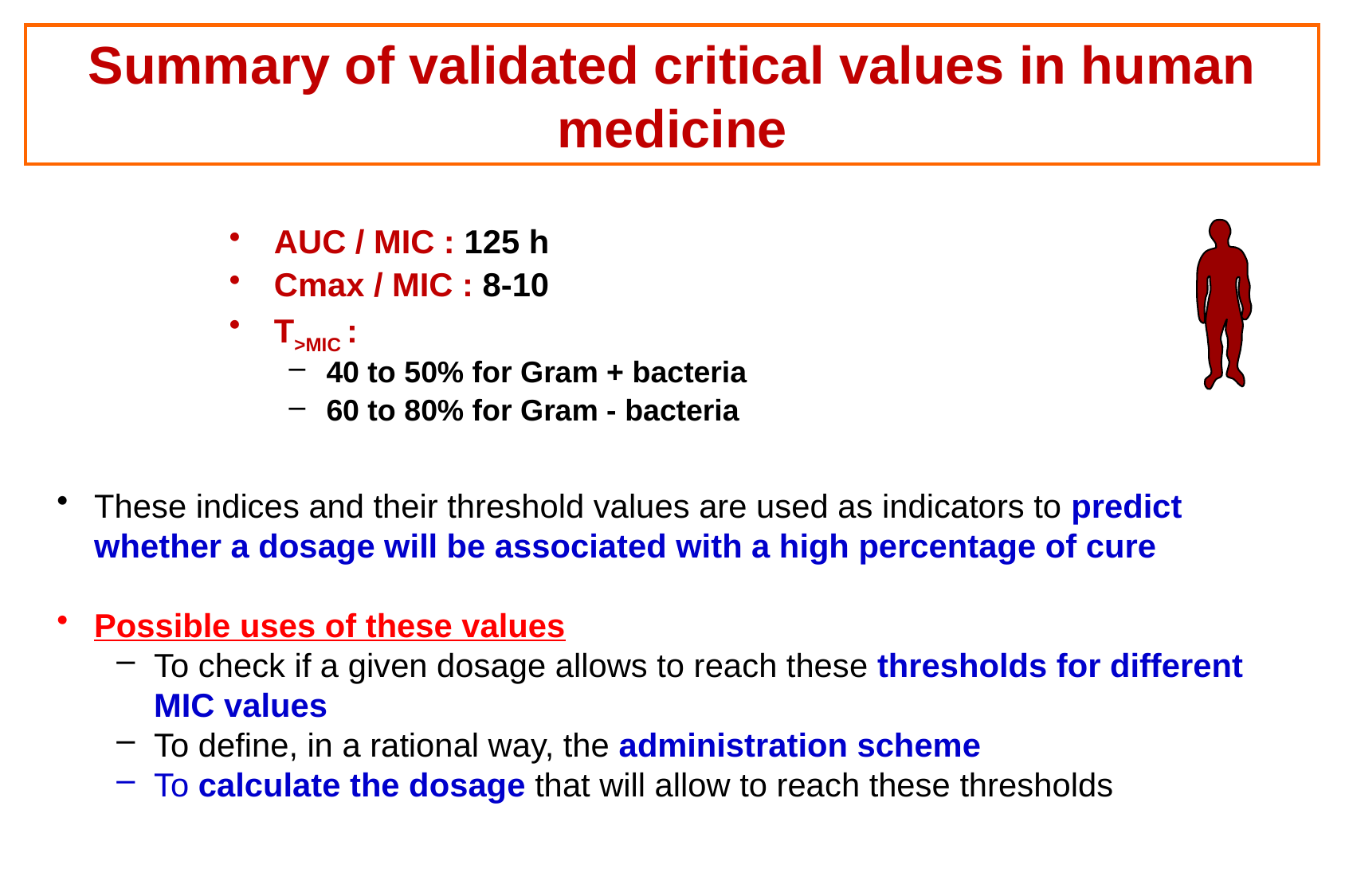

Summary of validated critical values in human medicine
AUC / MIC : 125 h
Cmax / MIC : 8-10
T>MIC :
40 to 50% for Gram + bacteria
60 to 80% for Gram - bacteria

These indices and their threshold values are used as indicators to predict whether a dosage will be associated with a high percentage of cure

Possible uses of these values
To check if a given dosage allows to reach these thresholds for different MIC values
To define, in a rational way, the administration scheme
To calculate the dosage that will allow to reach these thresholds